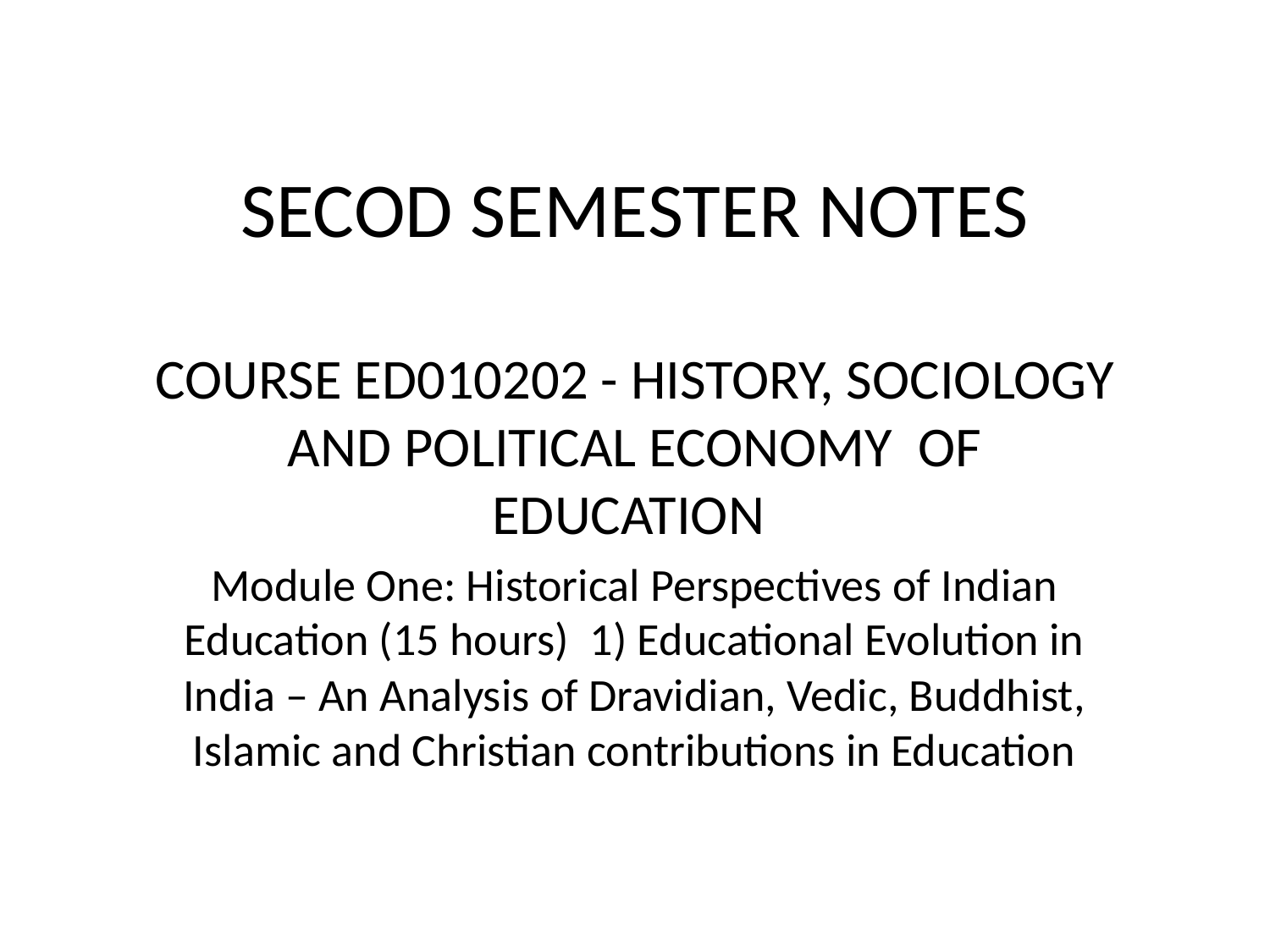

# SECOD SEMESTER NOTES
COURSE ED010202 - HISTORY, SOCIOLOGY AND POLITICAL ECONOMY  OF EDUCATION
Module One: Historical Perspectives of Indian Education (15 hours)  1) Educational Evolution in India – An Analysis of Dravidian, Vedic, Buddhist, Islamic and Christian contributions in Education